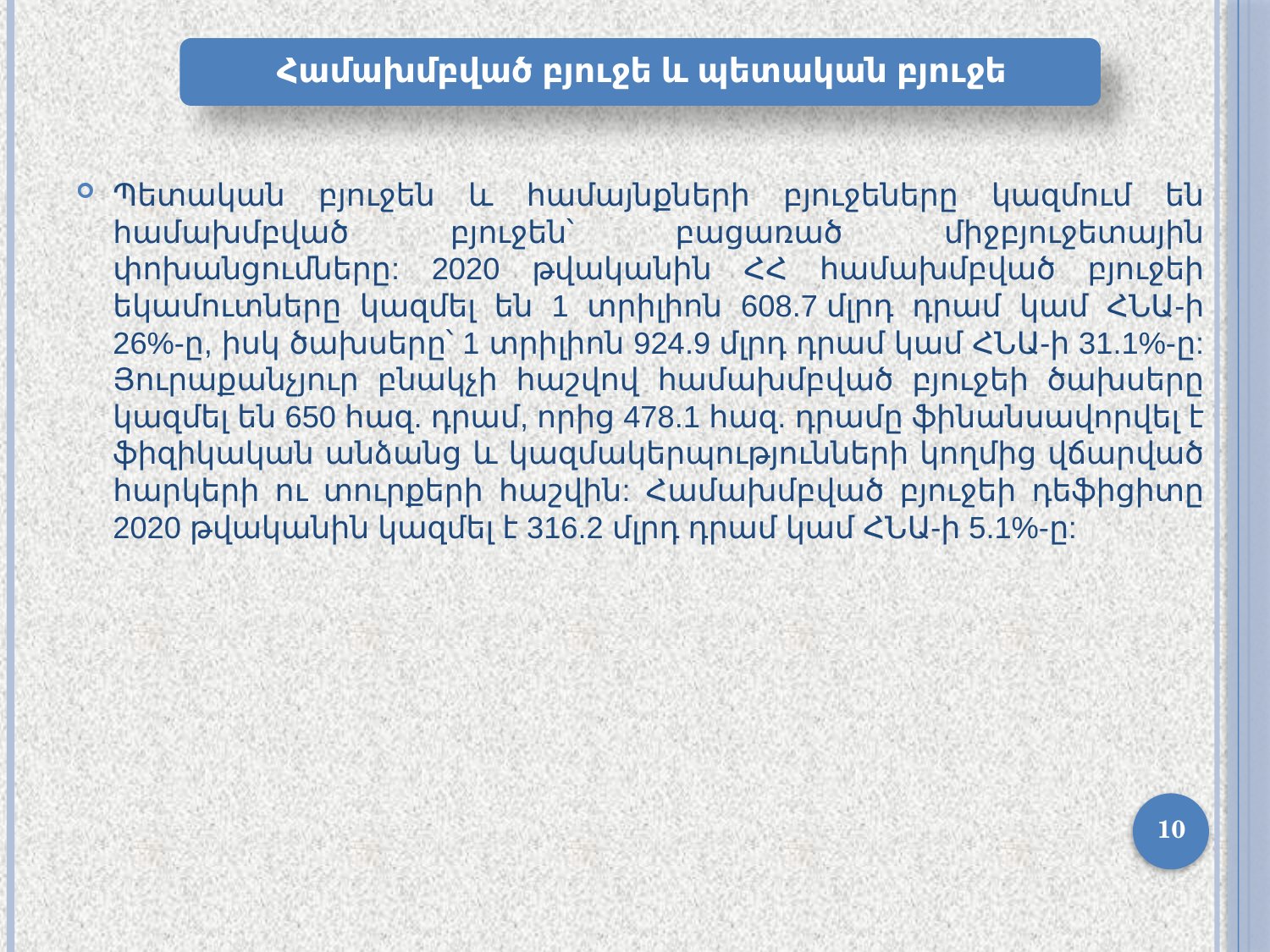

Համախմբված բյուջե և պետական բյուջե
Պետական բյուջեն և համայնքների բյուջեները կազմում են համախմբված բյուջեն՝ բացառած միջբյուջետային փոխանցումները: 2020 թվականին ՀՀ համախմբված բյուջեի եկամուտները կազմել են 1 տրիլիոն 608.7 մլրդ դրամ կամ ՀՆԱ-ի 26%-ը, իսկ ծախսերը՝ 1 տրիլիոն 924.9 մլրդ դրամ կամ ՀՆԱ-ի 31.1%-ը: Յուրաքանչյուր բնակչի հաշվով համախմբված բյուջեի ծախսերը կազմել են 650 հազ. դրամ, որից 478.1 հազ. դրամը ֆինանսավորվել է ֆիզիկական անձանց և կազմակերպությունների կողմից վճարված հարկերի ու տուրքերի հաշվին: Համախմբված բյուջեի դեֆիցիտը 2020 թվականին կազմել է 316.2 մլրդ դրամ կամ ՀՆԱ-ի 5.1%-ը:
10